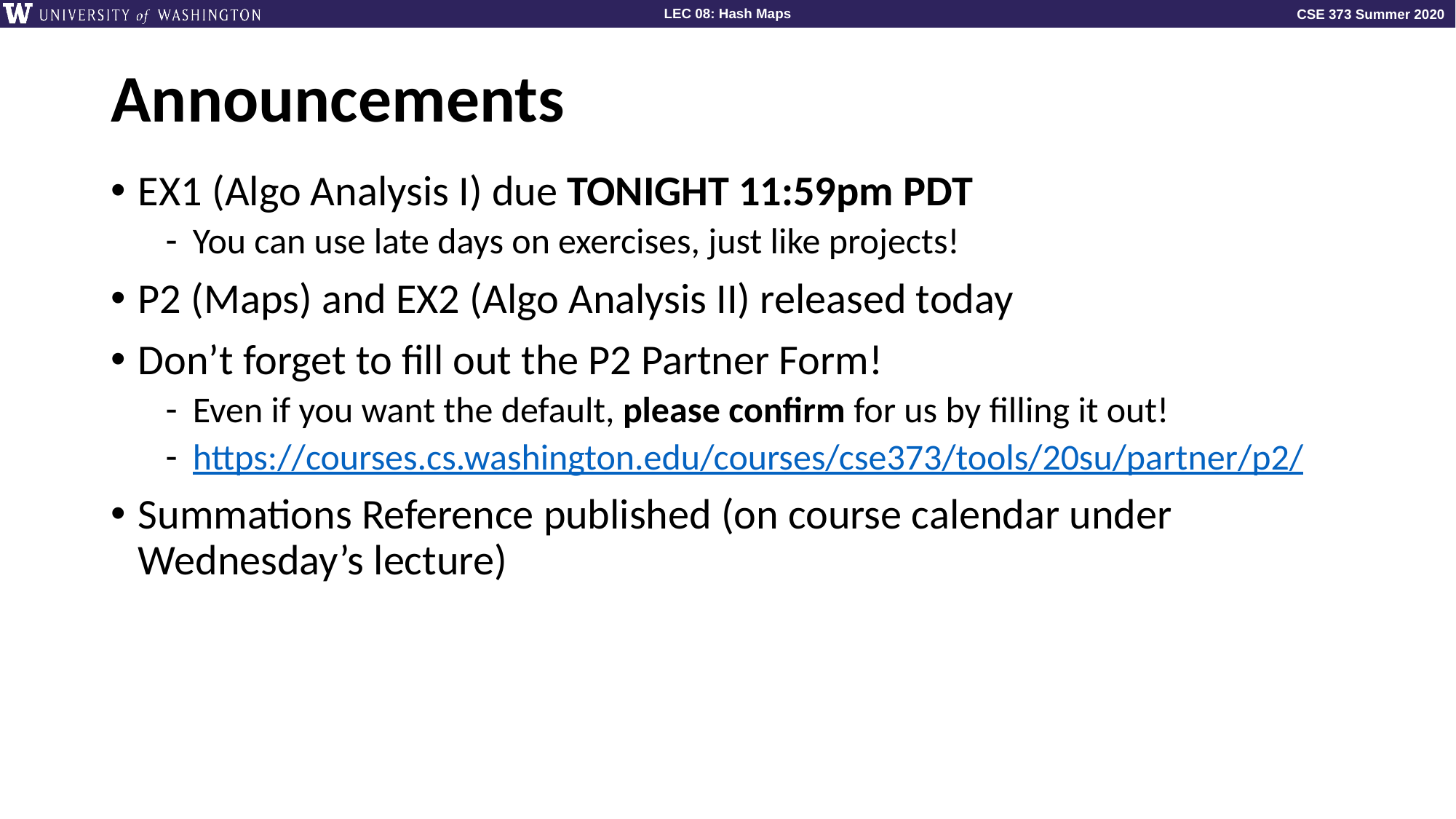

# Announcements
EX1 (Algo Analysis I) due TONIGHT 11:59pm PDT
You can use late days on exercises, just like projects!
P2 (Maps) and EX2 (Algo Analysis II) released today
Don’t forget to fill out the P2 Partner Form!
Even if you want the default, please confirm for us by filling it out!
https://courses.cs.washington.edu/courses/cse373/tools/20su/partner/p2/
Summations Reference published (on course calendar under Wednesday’s lecture)